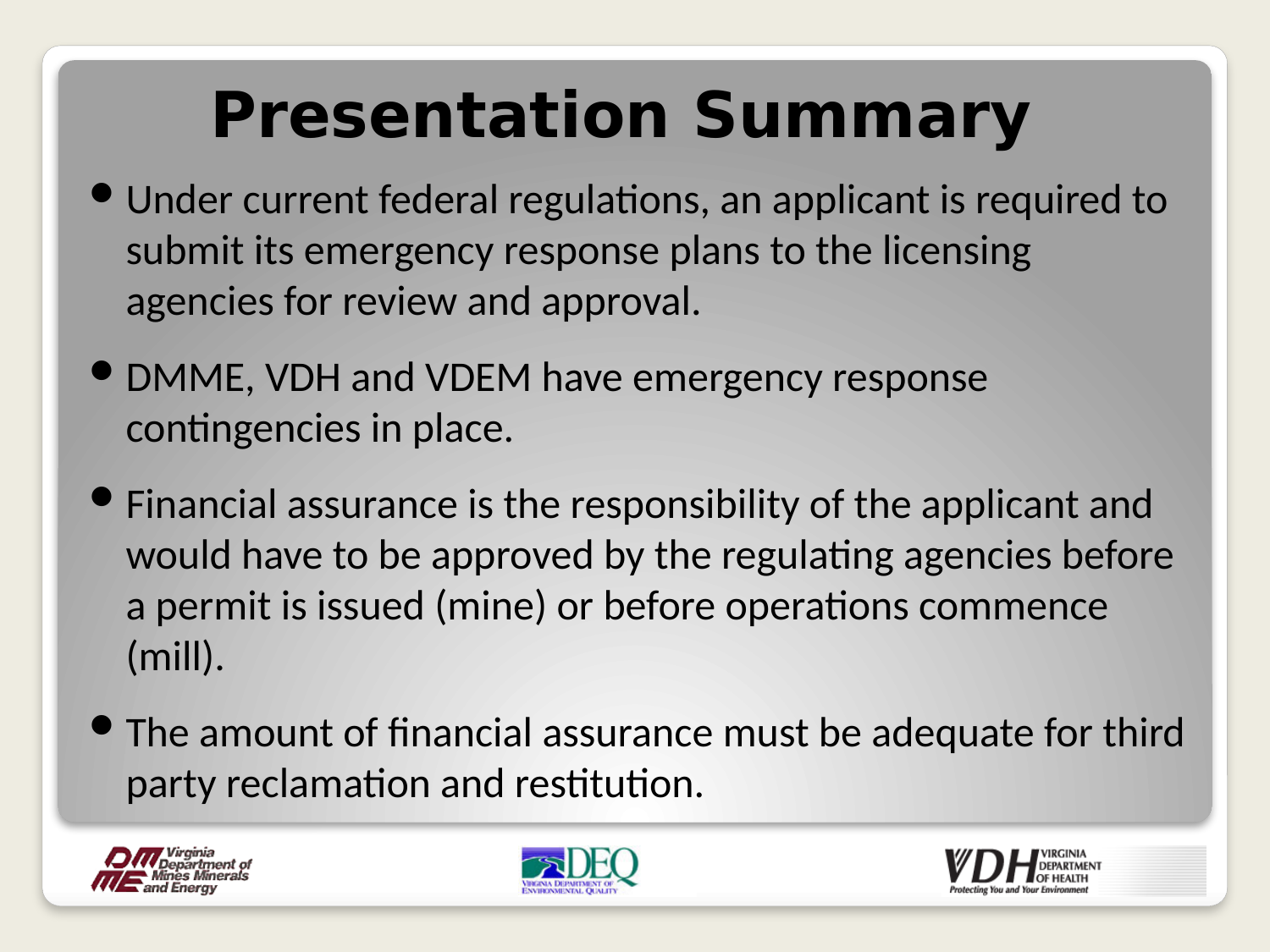

Presentation Summary
Under current federal regulations, an applicant is required to submit its emergency response plans to the licensing agencies for review and approval.

DMME, VDH and VDEM have emergency response contingencies in place.

Financial assurance is the responsibility of the applicant and would have to be approved by the regulating agencies before a permit is issued (mine) or before operations commence (mill).

The amount of financial assurance must be adequate for third party reclamation and restitution.